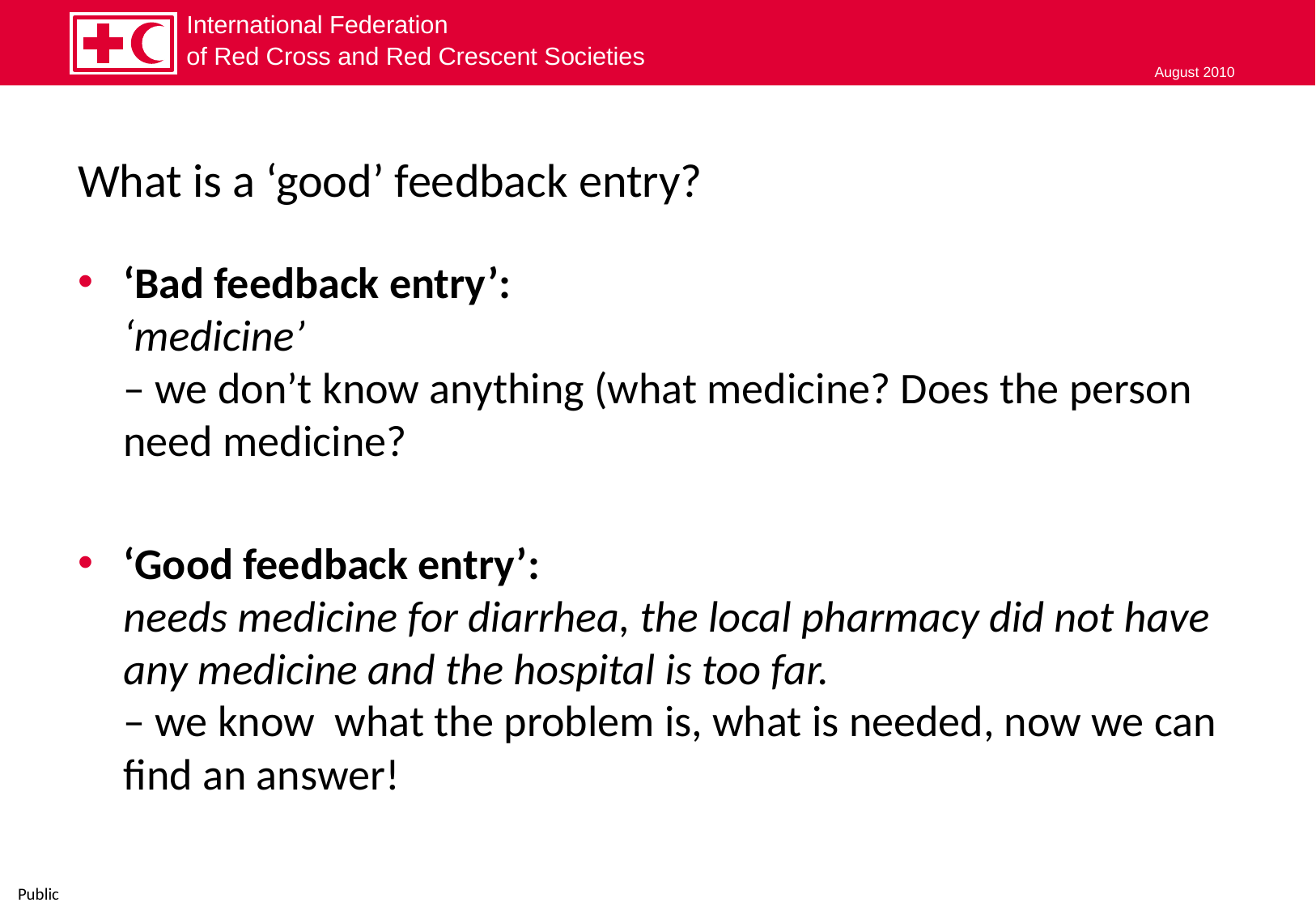

# What is a ‘good’ feedback entry?
‘Bad feedback entry’:
‘medicine’
– we don’t know anything (what medicine? Does the person need medicine?

‘Good feedback entry’:
needs medicine for diarrhea, the local pharmacy did not have any medicine and the hospital is too far.
– we know  what the problem is, what is needed, now we can find an answer!